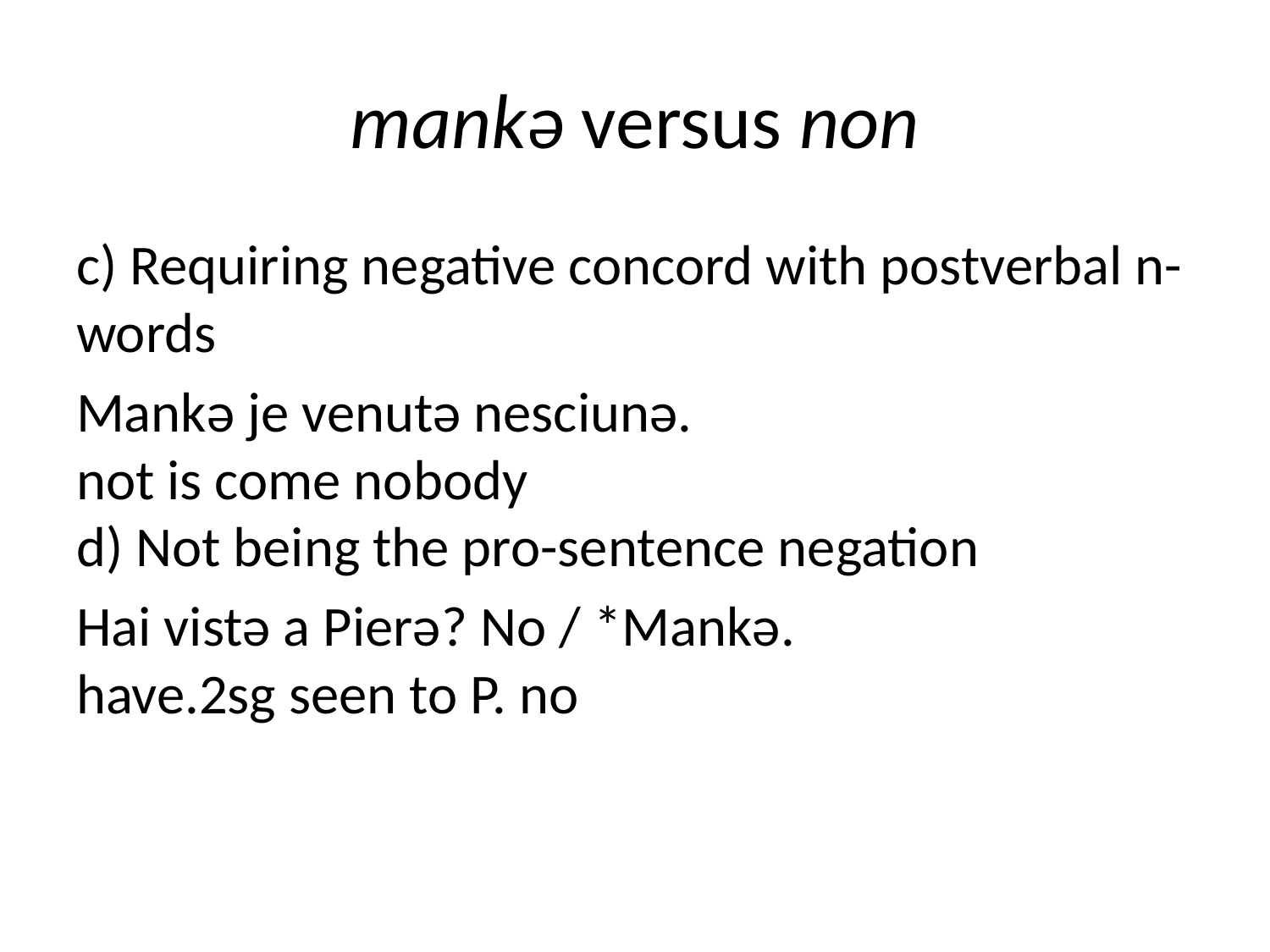

# mankə versus non
c) Requiring negative concord with postverbal n-words
Mankə je venutə nesciunə.
not is come nobody
d) Not being the pro-sentence negation
Hai vistə a Pierə? No / *Mankə.
have.2sg seen to P. no